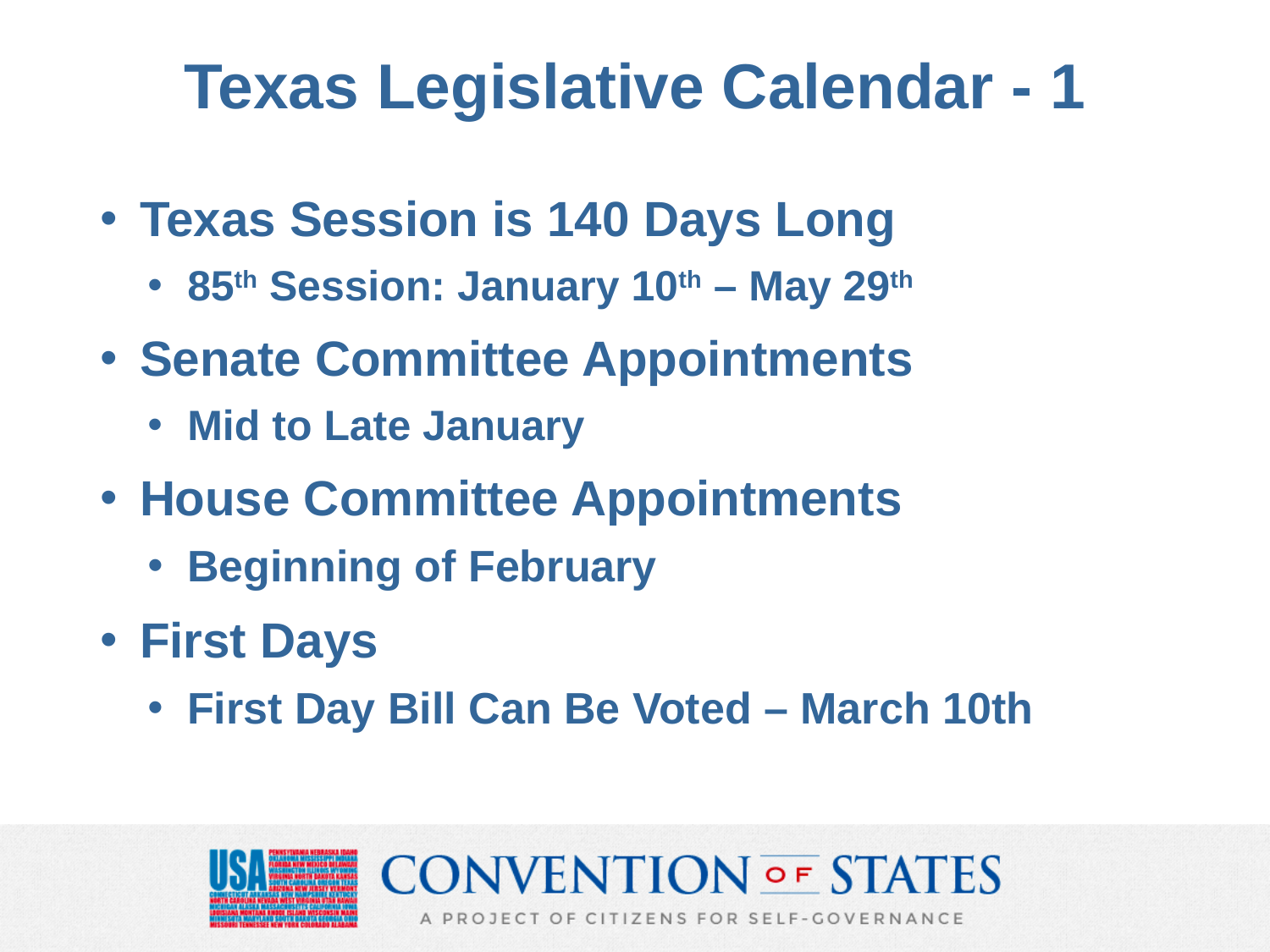

# Texas Legislative Calendar - 1
Texas Session is 140 Days Long
85th Session: January 10th – May 29th
Senate Committee Appointments
Mid to Late January
House Committee Appointments
Beginning of February
First Days
First Day Bill Can Be Voted – March 10th